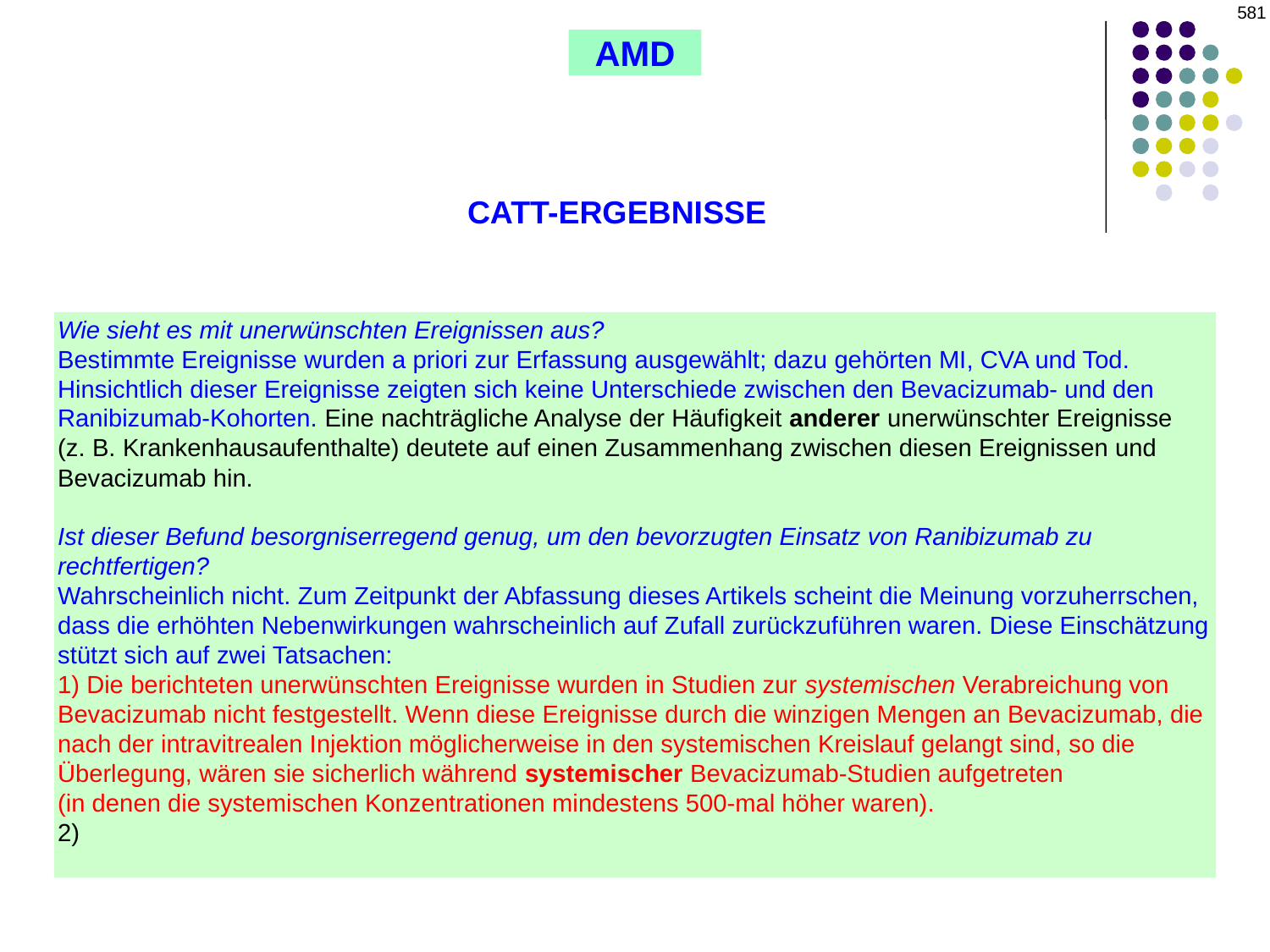

581
AMD
CATT-ERGEBNISSE
Wie sieht es mit unerwünschten Ereignissen aus?
Bestimmte Ereignisse wurden a priori zur Erfassung ausgewählt; dazu gehörten MI, CVA und Tod.
Hinsichtlich dieser Ereignisse zeigten sich keine Unterschiede zwischen den Bevacizumab- und den
Ranibizumab-Kohorten. Eine nachträgliche Analyse der Häufigkeit anderer unerwünschter Ereignisse
(z. B. Krankenhausaufenthalte) deutete auf einen Zusammenhang zwischen diesen Ereignissen und Bevacizumab hin.

Ist dieser Befund besorgniserregend genug, um den bevorzugten Einsatz von Ranibizumab zu rechtfertigen?
Wahrscheinlich nicht. Zum Zeitpunkt der Abfassung dieses Artikels scheint die Meinung vorzuherrschen, dass die erhöhten Nebenwirkungen wahrscheinlich auf Zufall zurückzuführen waren. Diese Einschätzung stützt sich auf zwei Tatsachen:
1) Die berichteten unerwünschten Ereignisse wurden in Studien zur systemischen Verabreichung von Bevacizumab nicht festgestellt. Wenn diese Ereignisse durch die winzigen Mengen an Bevacizumab, die nach der intravitrealen Injektion möglicherweise in den systemischen Kreislauf gelangt sind, so die Überlegung, wären sie sicherlich während systemischer Bevacizumab-Studien aufgetreten
(in denen die systemischen Konzentrationen mindestens 500-mal höher waren).
2) Die gemeldeten unerwünschten Ereignisse korrelierten nicht mit der Bevacizumab-Dosierung, wie es
zu erwarten wäre, wenn ein kausaler Zusammenhang bestünde.